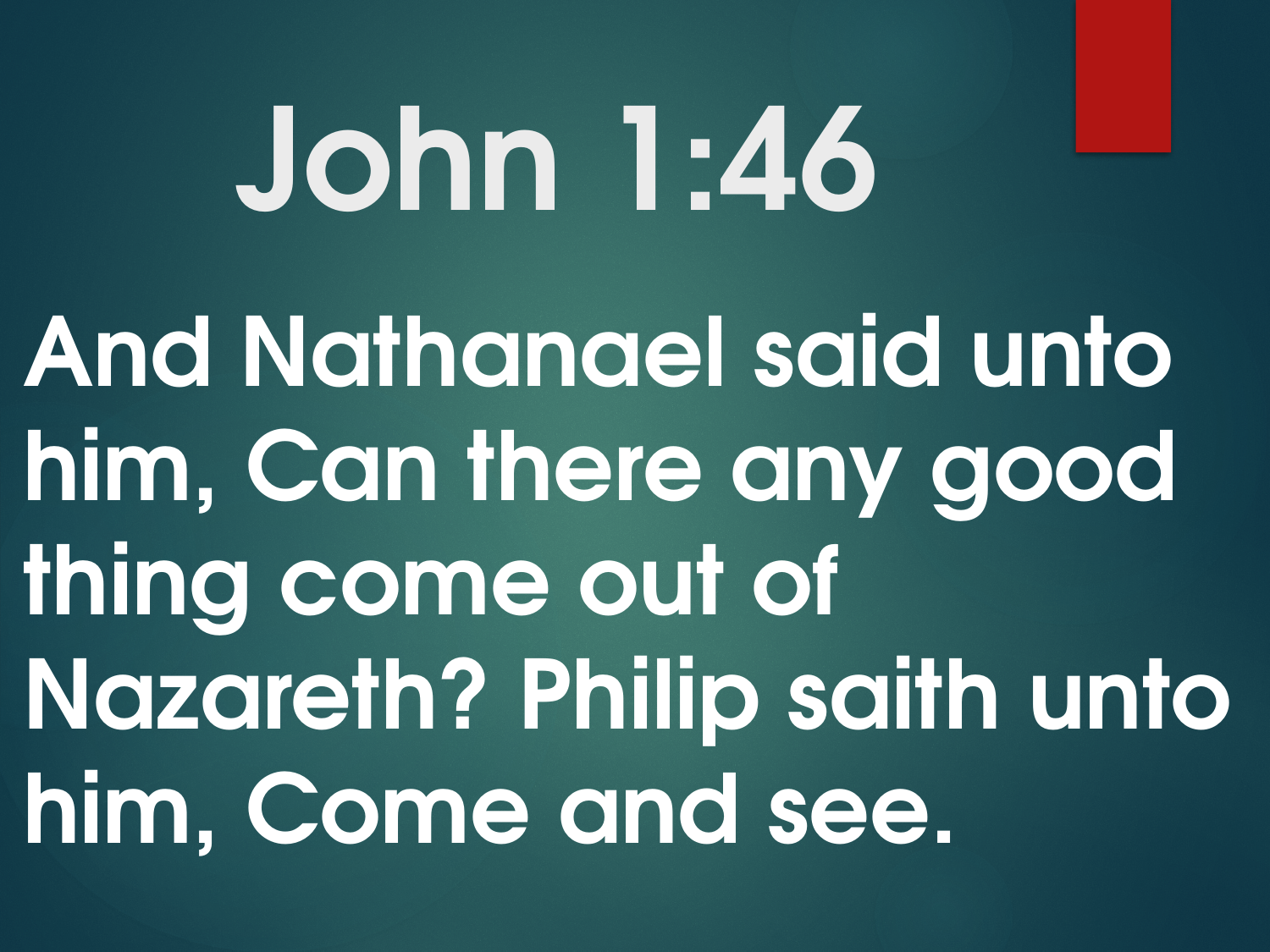

# John 1:46
And Nathanael said unto him, Can there any good thing come out of Nazareth? Philip saith unto him, Come and see.